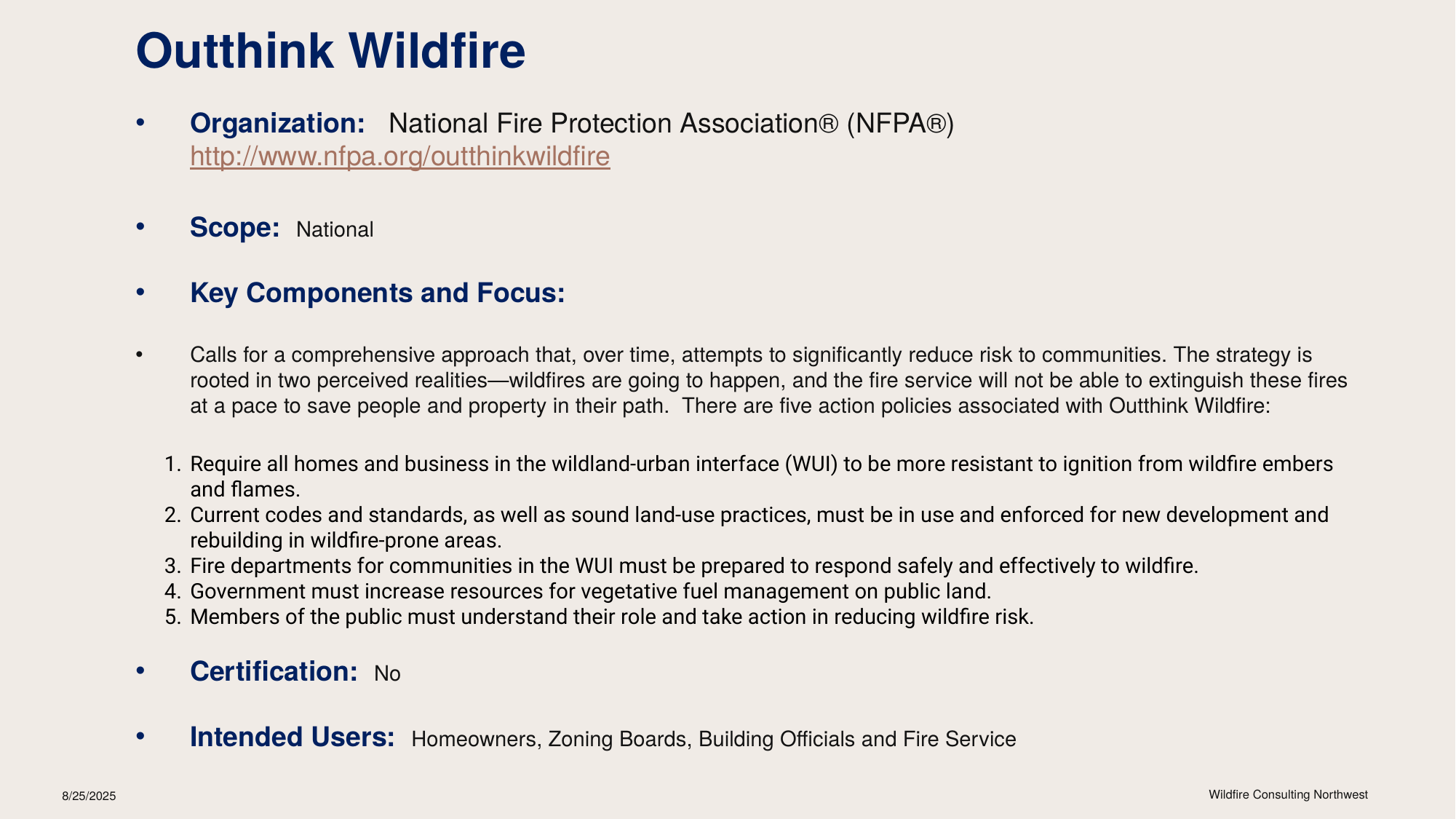

Outthink Wildfire
Organization:   National Fire Protection Association® (NFPA®) http://www.nfpa.org/outthinkwildfire

Scope:  National

Key Components and Focus:

Calls for a comprehensive approach that, over time, attempts to significantly reduce risk to communities. The strategy is rooted in two perceived realities—wildfires are going to happen, and the fire service will not be able to extinguish these fires at a pace to save people and property in their path.  There are five action policies associated with Outthink Wildfire:

Require all homes and business in the wildland-urban interface (WUI) to be more resistant to ignition from wildfire embers and flames.
Current codes and standards, as well as sound land-use practices, must be in use and enforced for new development and rebuilding in wildfire-prone areas.
Fire departments for communities in the WUI must be prepared to respond safely and effectively to wildfire.
Government must increase resources for vegetative fuel management on public land.
Members of the public must understand their role and take action in reducing wildfire risk.

Certification:  No

Intended Users:  Homeowners, Zoning Boards, Building Officials and Fire Service

8/25/2025
Wildfire Consulting Northwest